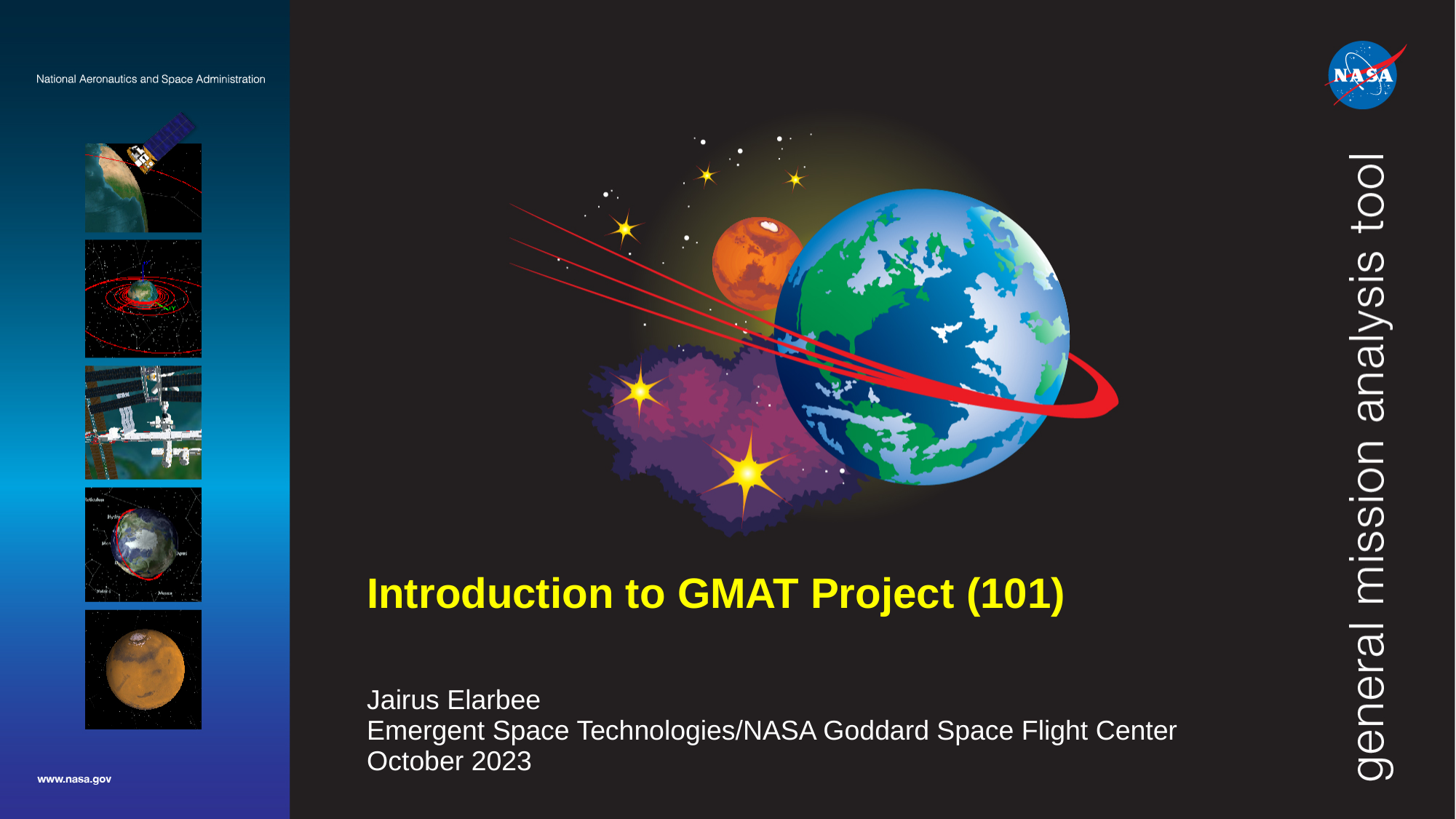

# Introduction to GMAT Project (101)
Jairus Elarbee
Emergent Space Technologies/NASA Goddard Space Flight Center
October 2023